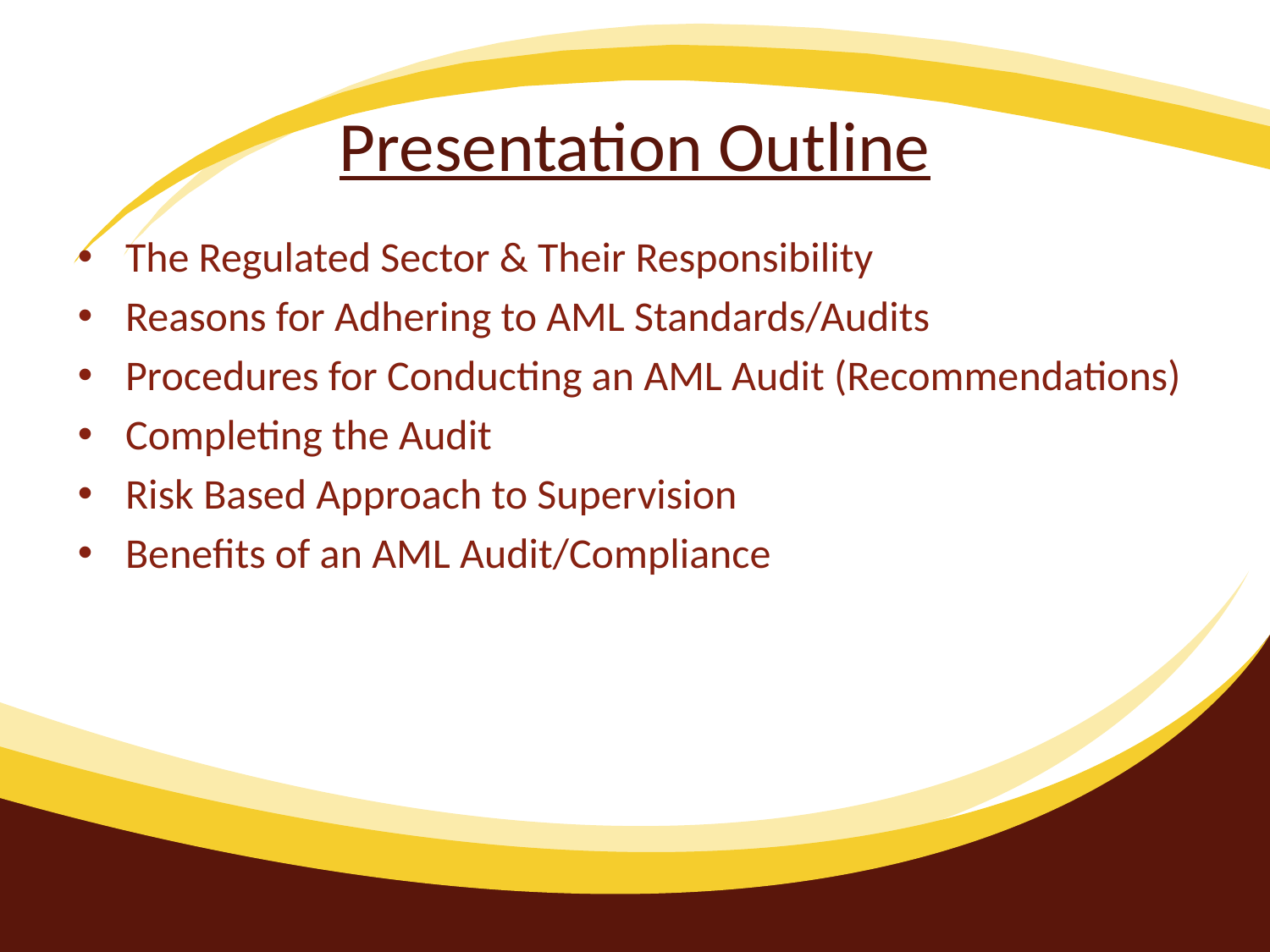

# Presentation Outline
The Regulated Sector & Their Responsibility
Reasons for Adhering to AML Standards/Audits
Procedures for Conducting an AML Audit (Recommendations)
Completing the Audit
Risk Based Approach to Supervision
Benefits of an AML Audit/Compliance